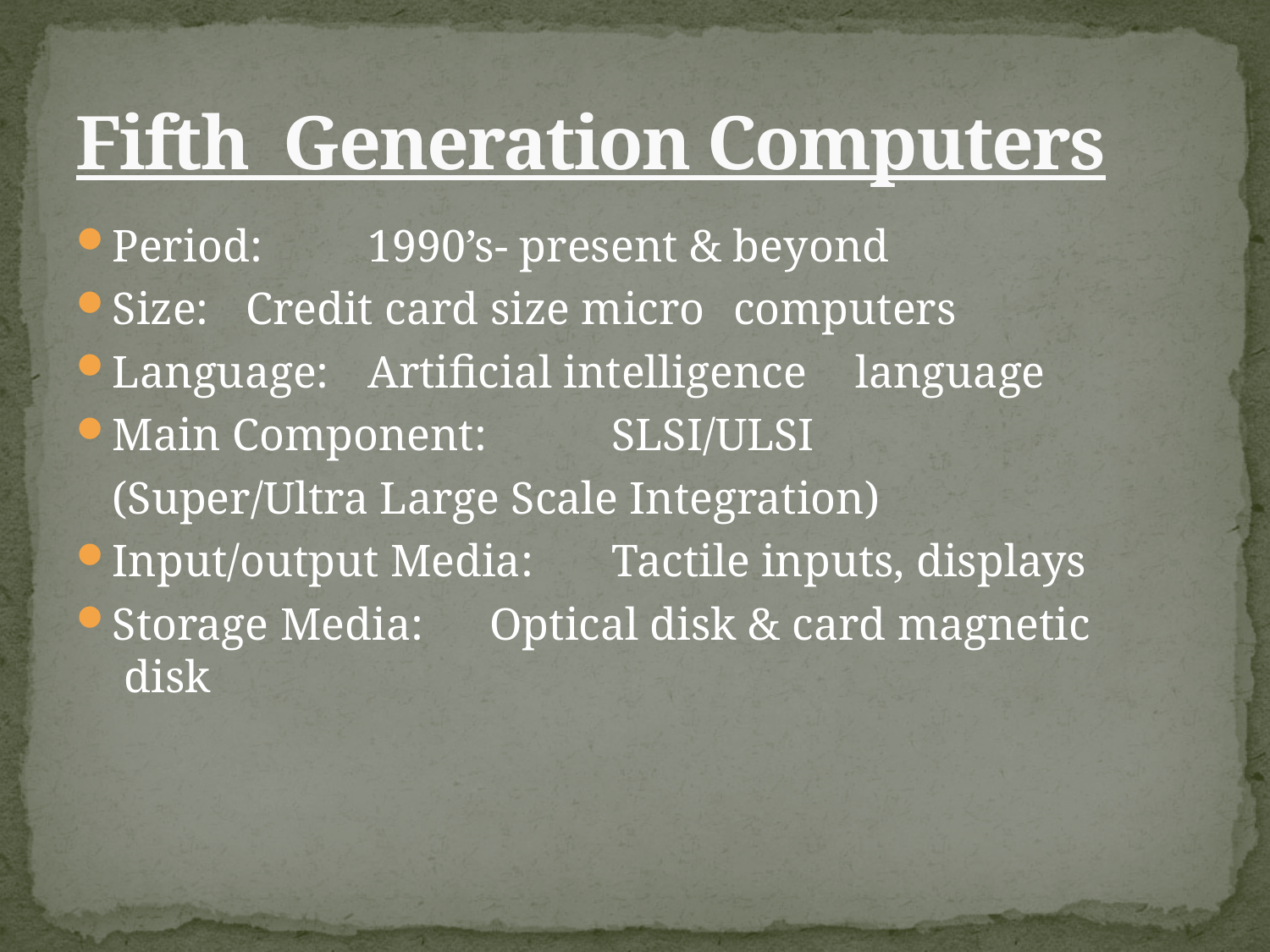

# Fifth  Generation Computers
Period:			 1990’s- present & beyond
Size: 			 Credit card size micro 					 computers
Language: 			 Artificial intelligence 					 language
Main Component:	 SLSI/ULSI
				(Super/Ultra Large Scale Integration)
Input/output Media:	 Tactile inputs, displays
Storage Media:		 Optical disk & card magnetic 				 disk